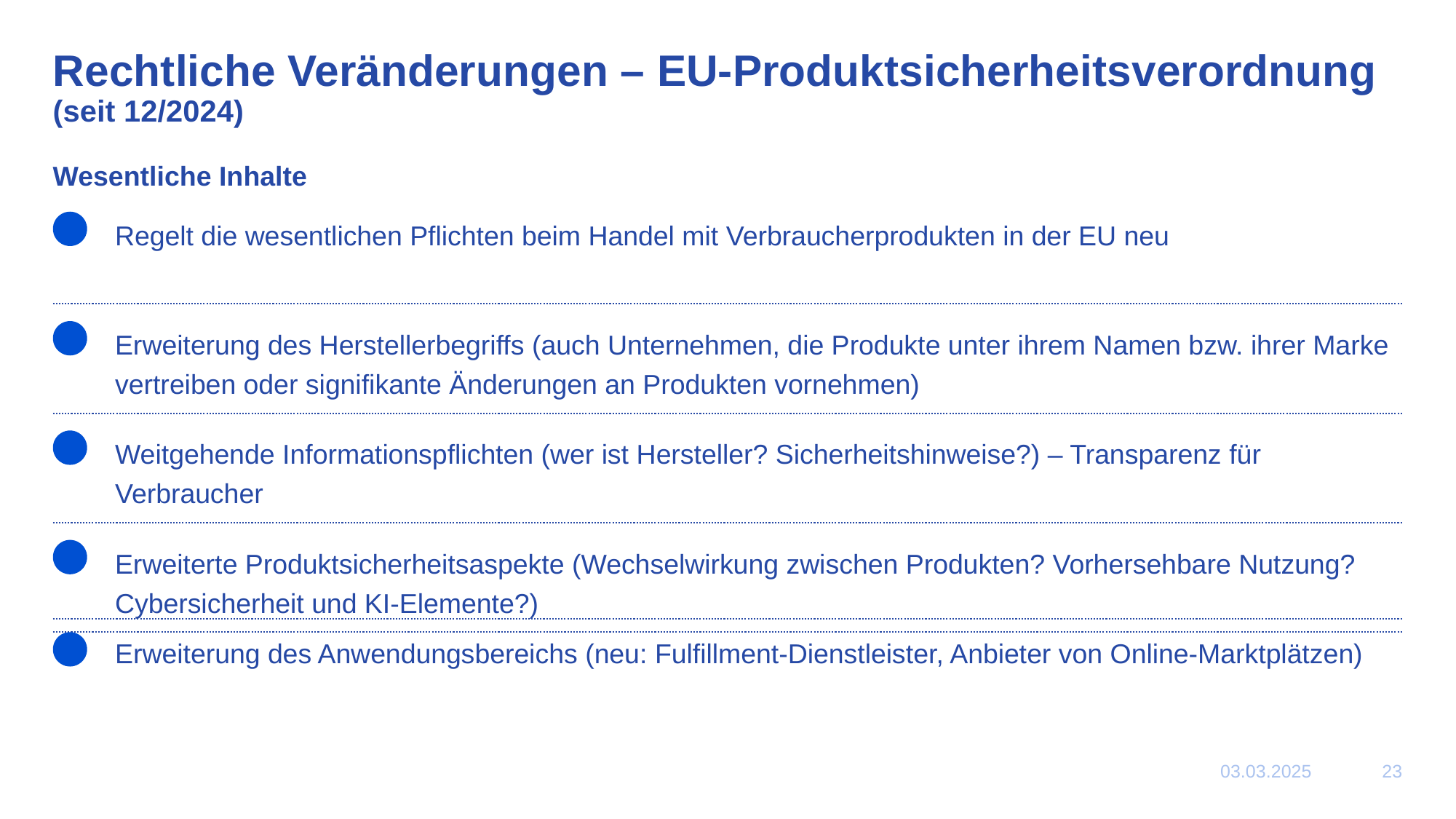

# Rechtliche Veränderungen – EU-Produktsicherheitsverordnung (seit 12/2024)
Wesentliche Inhalte
Regelt die wesentlichen Pflichten beim Handel mit Verbraucherprodukten in der EU neu

Erweiterung des Herstellerbegriffs (auch Unternehmen, die Produkte unter ihrem Namen bzw. ihrer Marke vertreiben oder signifikante Änderungen an Produkten vornehmen)

Weitgehende Informationspflichten (wer ist Hersteller? Sicherheitshinweise?) – Transparenz für Verbraucher

Erweiterte Produktsicherheitsaspekte (Wechselwirkung zwischen Produkten? Vorhersehbare Nutzung? Cybersicherheit und KI-Elemente?)

Erweiterung des Anwendungsbereichs (neu: Fulfillment-Dienstleister, Anbieter von Online-Marktplätzen)

03.03.2025
23